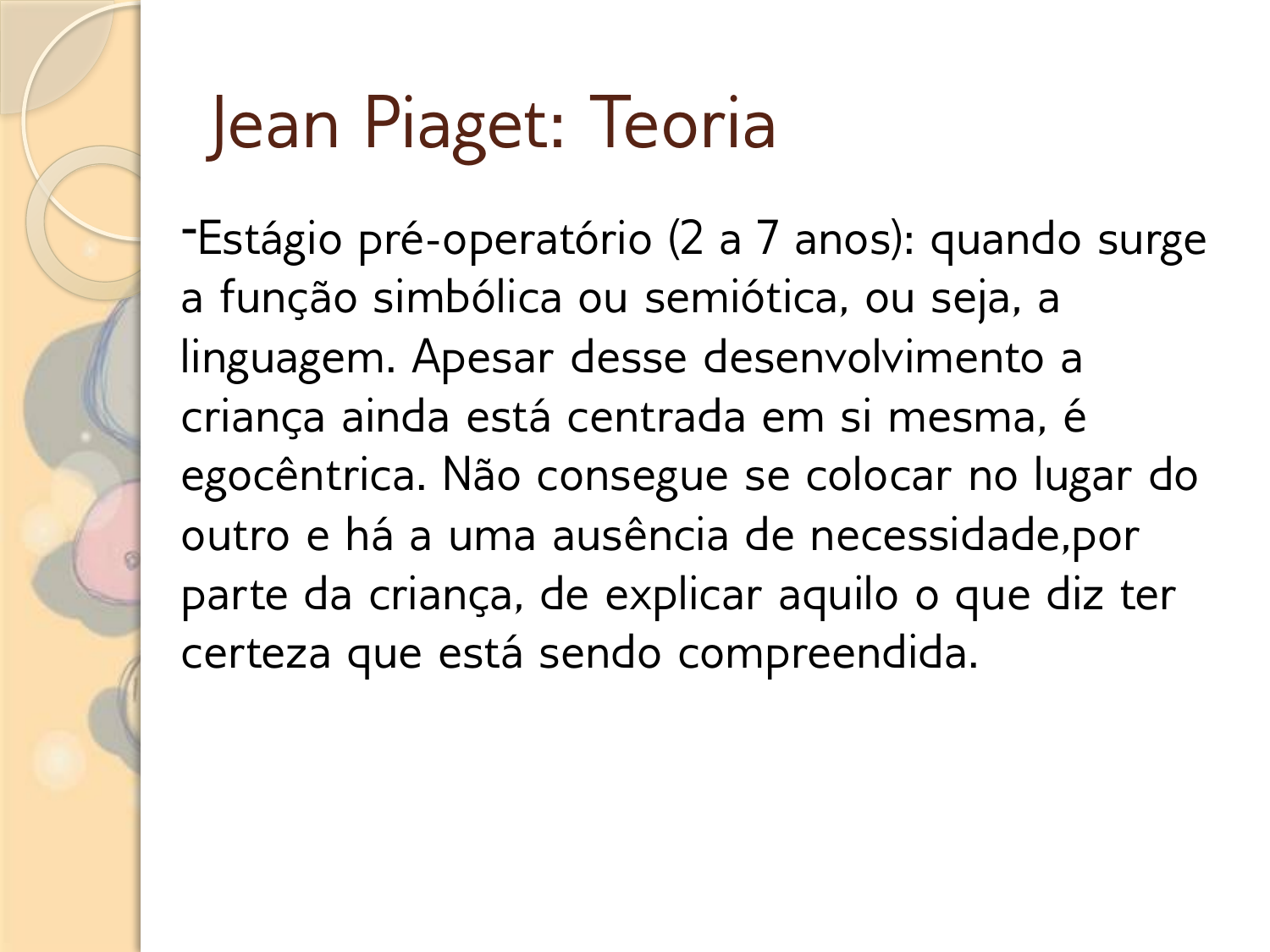

# Jean Piaget: Teoria
Estágio pré-operatório (2 a 7 anos): quando surge a função simbólica ou semiótica, ou seja, a linguagem. Apesar desse desenvolvimento a criança ainda está centrada em si mesma, é egocêntrica. Não consegue se colocar no lugar do outro e há a uma ausência de necessidade,por parte da criança, de explicar aquilo o que diz ter certeza que está sendo compreendida.